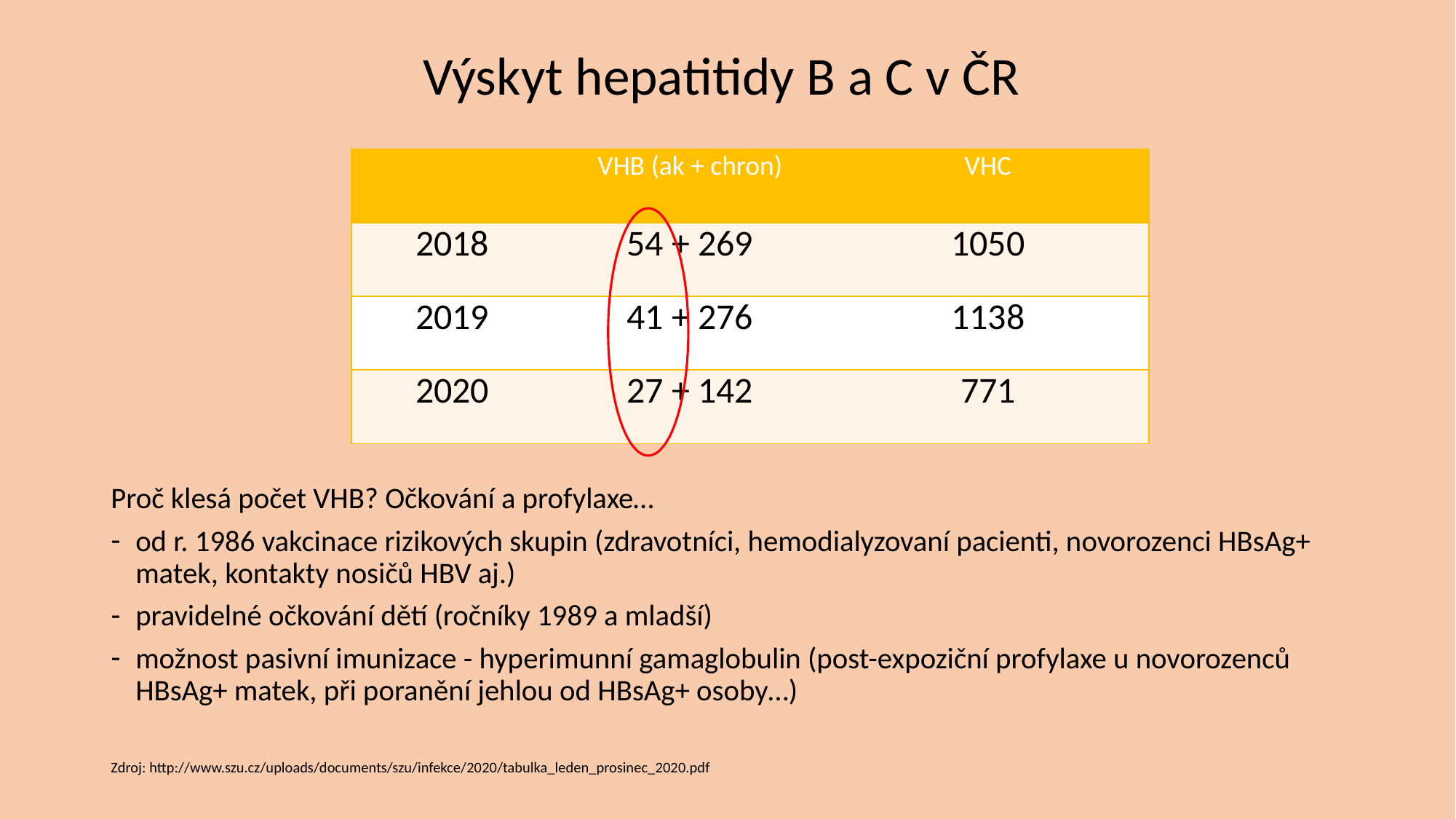

# Výskyt hepatitidy B a C v ČR
|  | VHB (ak + chron) | VHC |
| --- | --- | --- |
| 2018 | 54 + 269 | 1050 |
| 2019 | 41 + 276 | 1138 |
| 2020 | 27 + 142 | 771 |

Proč klesá počet VHB? Očkování a profylaxe…
od r. 1986 vakcinace rizikových skupin (zdravotníci, hemodialyzovaní pacienti, novorozenci HBsAg+ matek, kontakty nosičů HBV aj.)
pravidelné očkování dětí (ročníky 1989 a mladší)
možnost pasivní imunizace - hyperimunní gamaglobulin (post-expoziční profylaxe u novorozenců HBsAg+ matek, při poranění jehlou od HBsAg+ osoby…)

Zdroj: http://www.szu.cz/uploads/documents/szu/infekce/2020/tabulka_leden_prosinec_2020.pdf